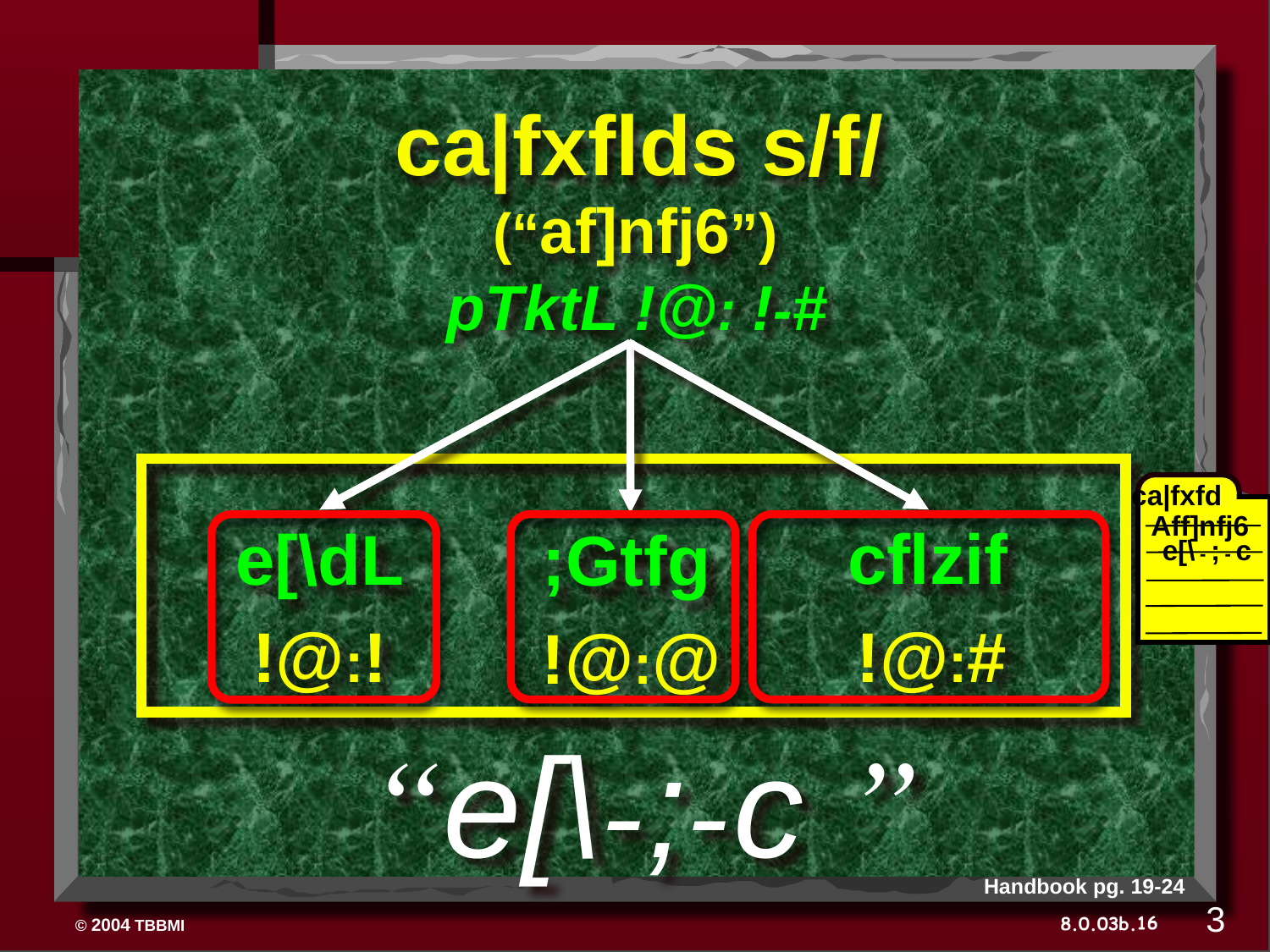

ca|fxflds s/f/
(“af]nfj6”)
pTktL !@: !-#

ca|fxfd

Aff]nfj6

e[\ - ; - c

cflzif
e[\dL
;Gtfg

!@:!
!@:#
!@:@
“e[\-;-c ”
Handbook pg. 19-24
3
16